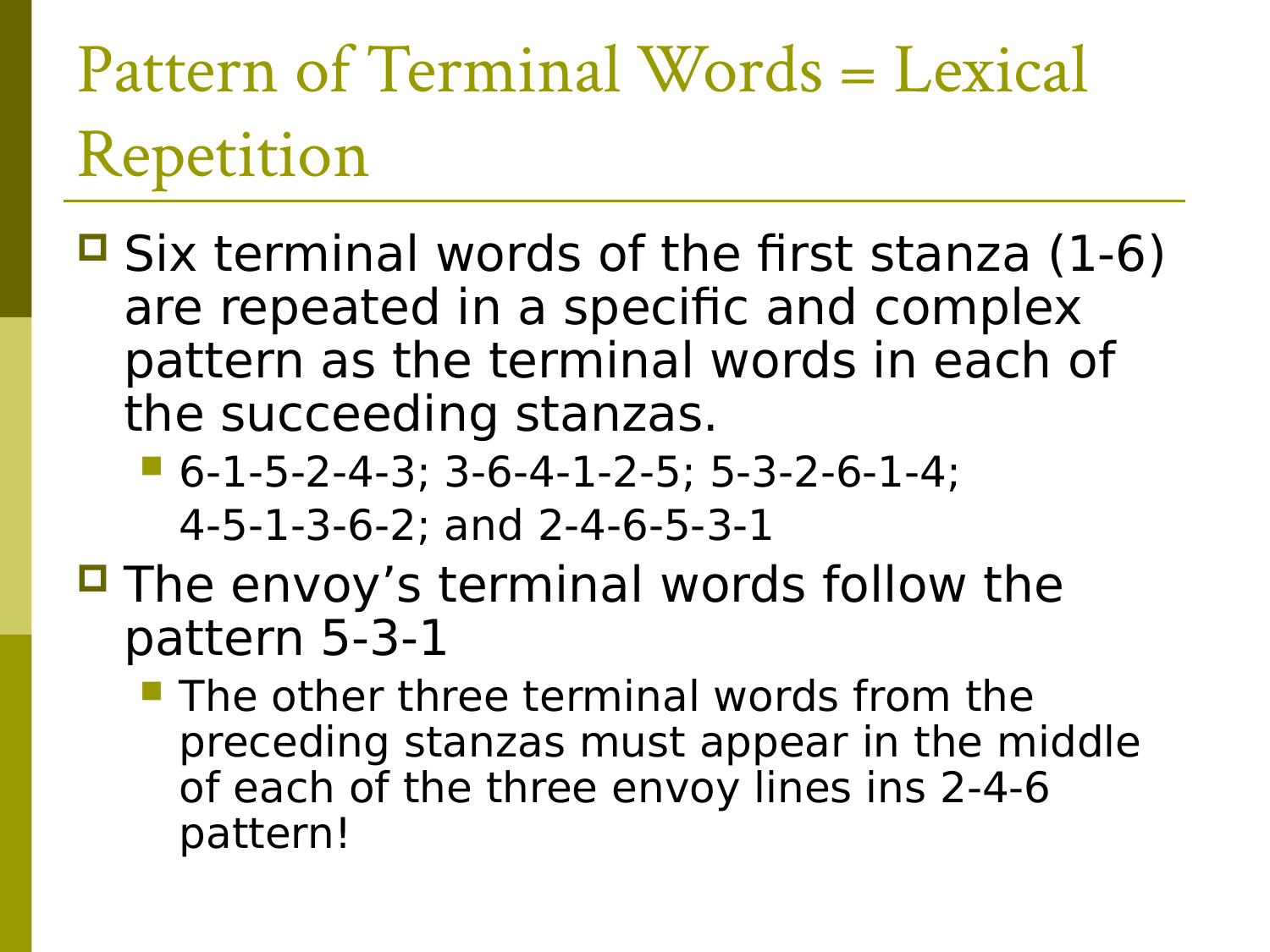

# Pattern of Terminal Words = Lexical Repetition
Six terminal words of the first stanza (1-6) are repeated in a specific and complex pattern as the terminal words in each of the succeeding stanzas.
6-1-5-2-4-3; 3-6-4-1-2-5; 5-3-2-6-1-4;
	4-5-1-3-6-2; and 2-4-6-5-3-1
The envoy’s terminal words follow the pattern 5-3-1
The other three terminal words from the preceding stanzas must appear in the middle of each of the three envoy lines ins 2-4-6 pattern!